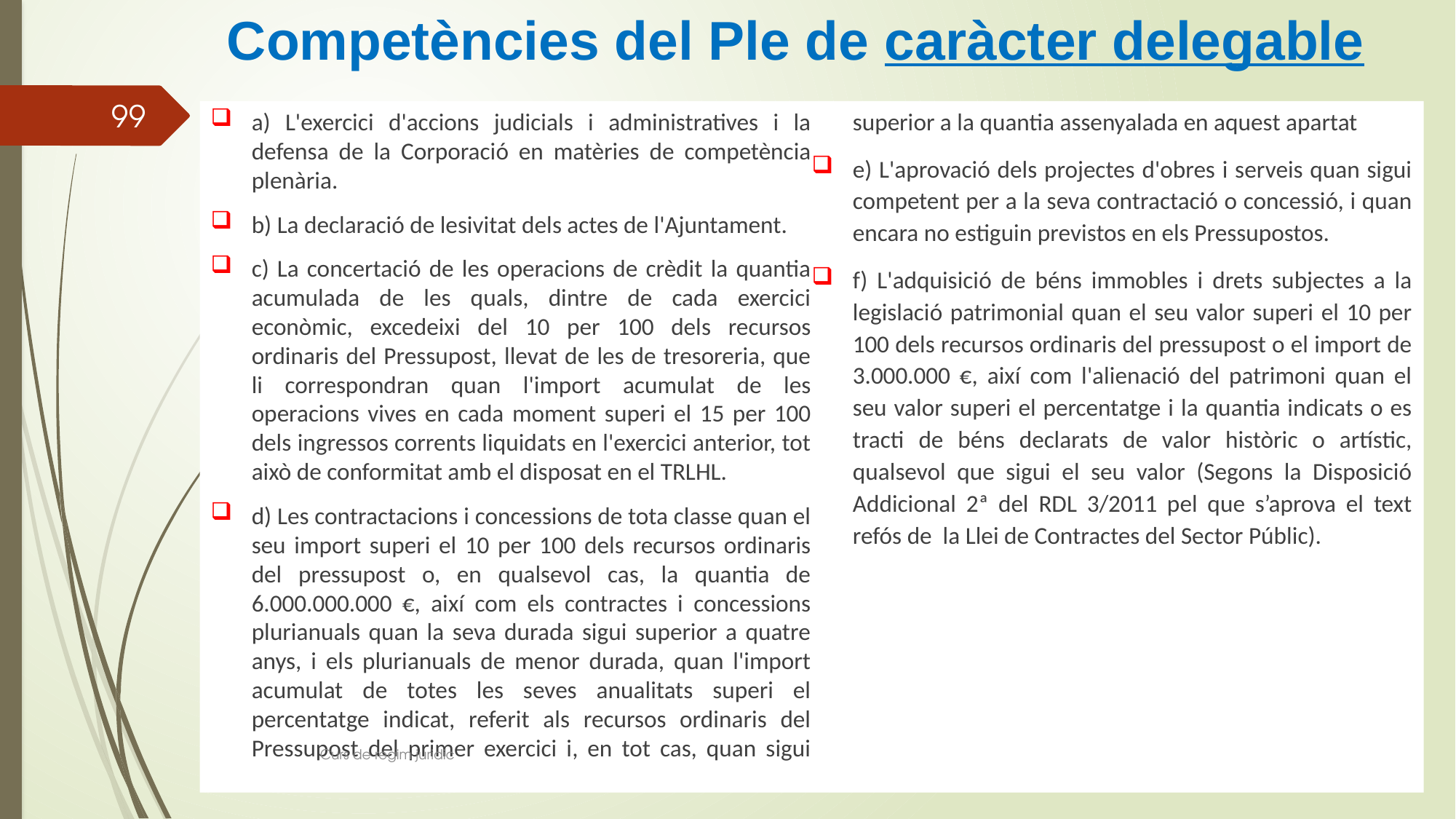

# Competències del Ple de caràcter delegable
99
a) L'exercici d'accions judicials i administratives i la defensa de la Corporació en matèries de competència plenària.
b) La declaració de lesivitat dels actes de l'Ajuntament.
c) La concertació de les operacions de crèdit la quantia acumulada de les quals, dintre de cada exercici econòmic, excedeixi del 10 per 100 dels recursos ordinaris del Pressupost, llevat de les de tresoreria, que li correspondran quan l'import acumulat de les operacions vives en cada moment superi el 15 per 100 dels ingressos corrents liquidats en l'exercici anterior, tot això de conformitat amb el disposat en el TRLHL.
d) Les contractacions i concessions de tota classe quan el seu import superi el 10 per 100 dels recursos ordinaris del pressupost o, en qualsevol cas, la quantia de 6.000.000.000 €, així com els contractes i concessions plurianuals quan la seva durada sigui superior a quatre anys, i els plurianuals de menor durada, quan l'import acumulat de totes les seves anualitats superi el percentatge indicat, referit als recursos ordinaris del Pressupost del primer exercici i, en tot cas, quan sigui superior a la quantia assenyalada en aquest apartat
e) L'aprovació dels projectes d'obres i serveis quan sigui competent per a la seva contractació o concessió, i quan encara no estiguin previstos en els Pressupostos.
f) L'adquisició de béns immobles i drets subjectes a la legislació patrimonial quan el seu valor superi el 10 per 100 dels recursos ordinaris del pressupost o el import de 3.000.000 €, així com l'alienació del patrimoni quan el seu valor superi el percentatge i la quantia indicats o es tracti de béns declarats de valor històric o artístic, qualsevol que sigui el seu valor (Segons la Disposició Addicional 2ª del RDL 3/2011 pel que s’aprova el text refós de  la Llei de Contractes del Sector Públic).

Curs de regim juridic